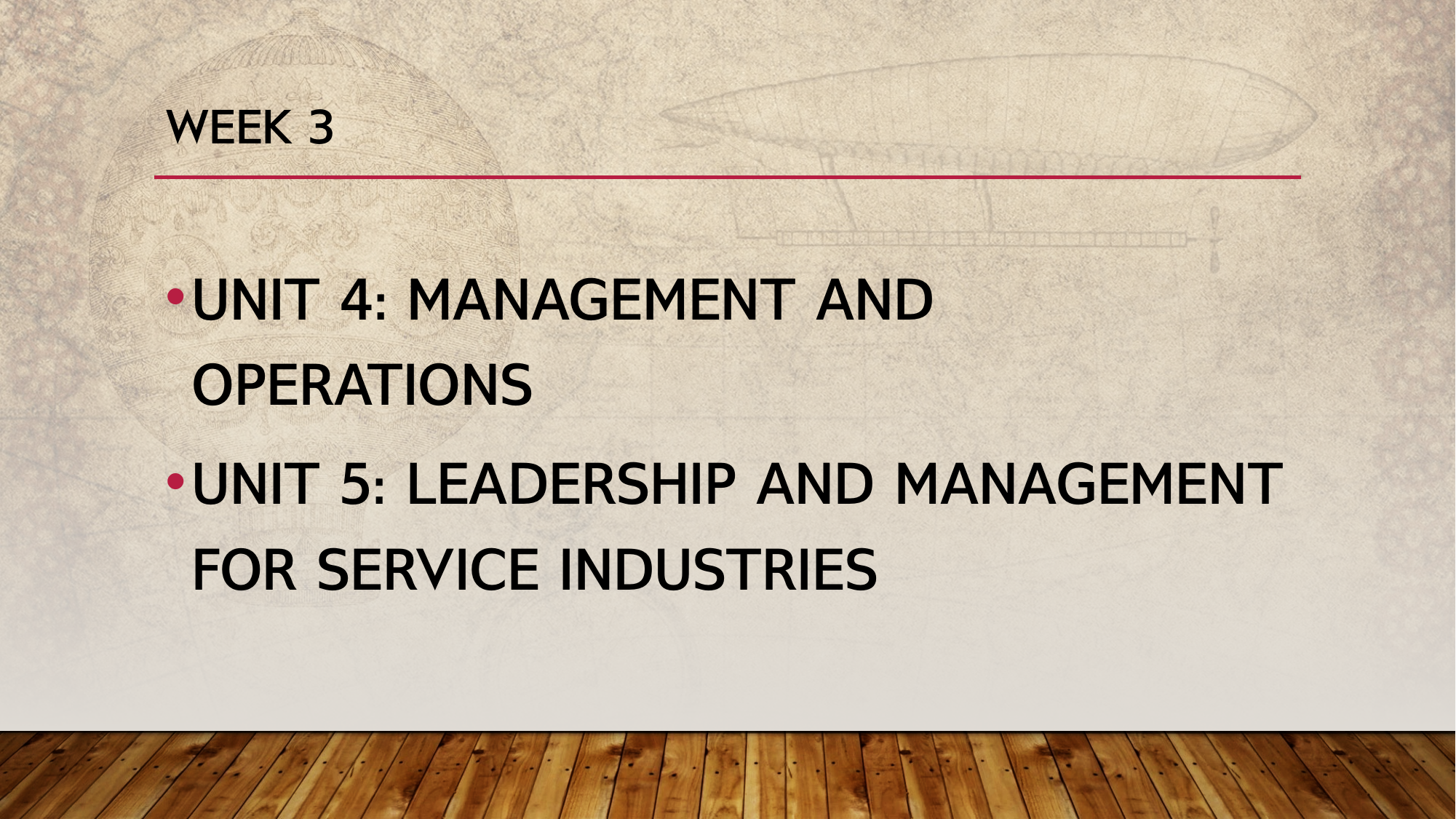

# WEEK 3
UNIT 4: MANAGEMENT AND OPERATIONS
UNIT 5: LEADERSHIP AND MANAGEMENT FOR SERVICE INDUSTRIES